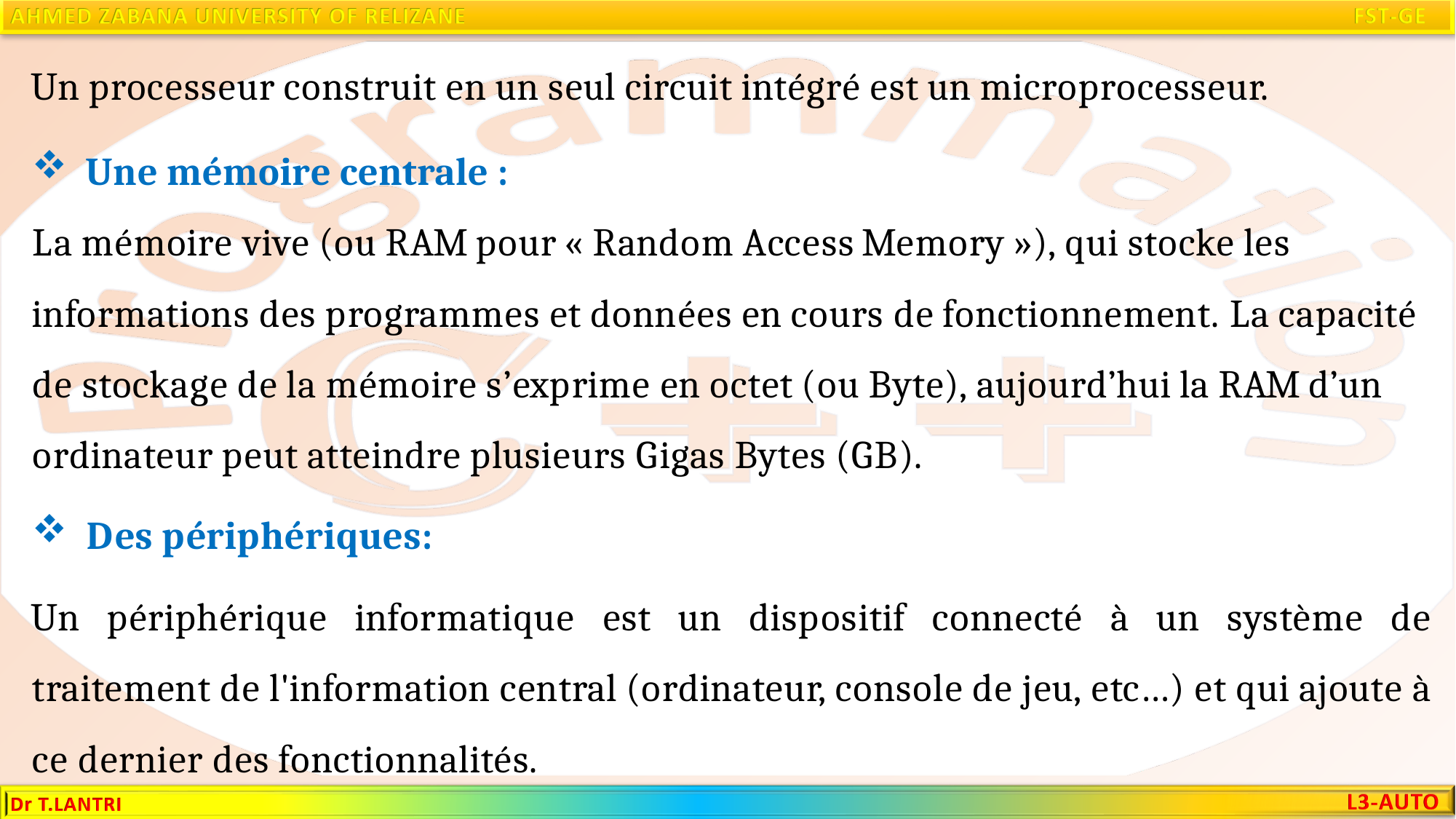

Un processeur construit en un seul circuit intégré est un microprocesseur.
Une mémoire centrale :
La mémoire vive (ou RAM pour « Random Access Memory »), qui stocke les informations des programmes et données en cours de fonctionnement. La capacité de stockage de la mémoire s’exprime en octet (ou Byte), aujourd’hui la RAM d’un ordinateur peut atteindre plusieurs Gigas Bytes (GB).
Des périphériques:
Un périphérique informatique est un dispositif connecté à un système de traitement de l'information central (ordinateur, console de jeu, etc…) et qui ajoute à ce dernier des fonctionnalités.